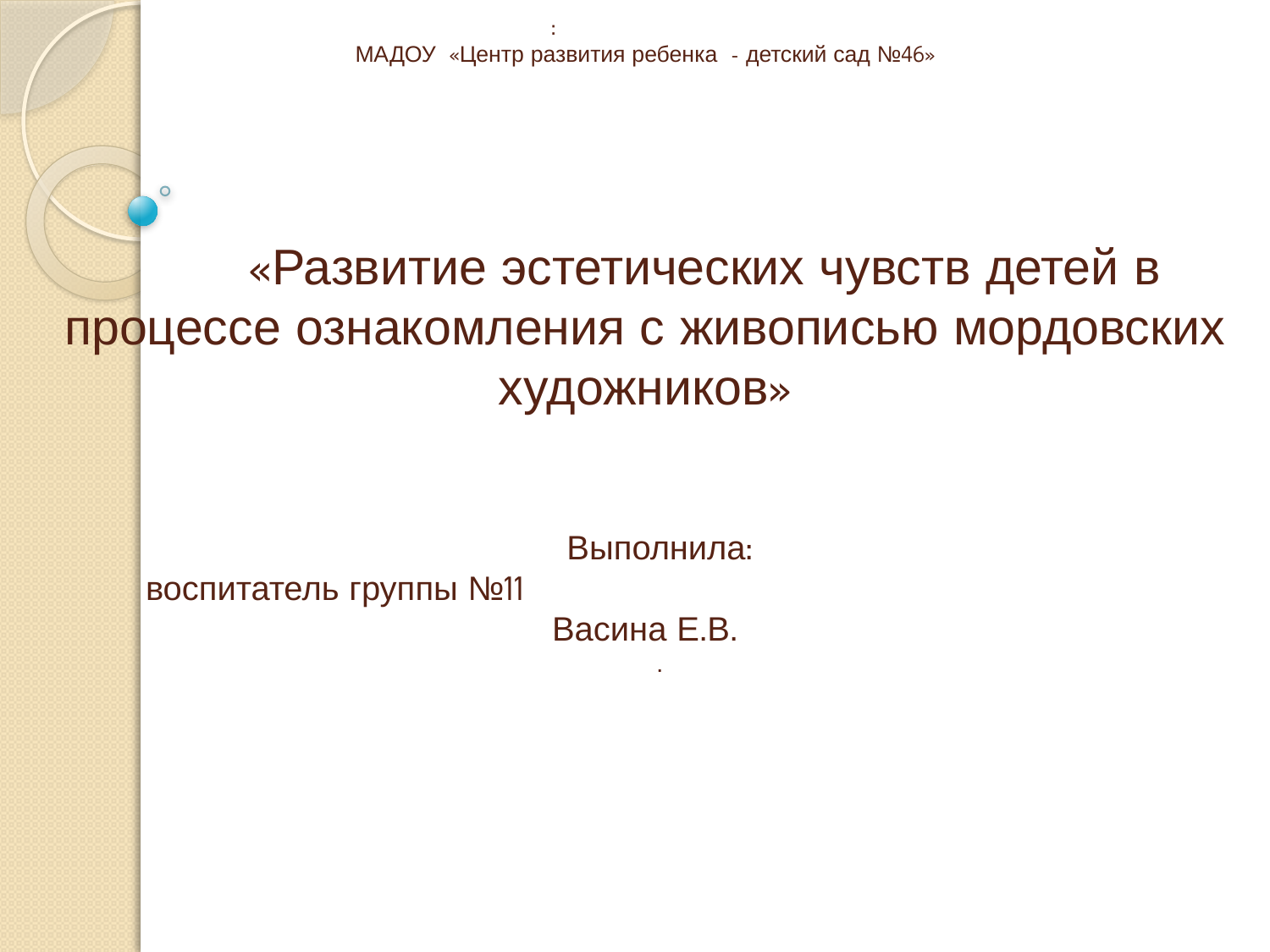

# : МАДОУ  «Центр развития ребенка  - детский сад №46» «Развитие эстетических чувств детей в процессе ознакомления с живописью мордовских художников» Выполнила: воспитатель группы №11 Васина Е.В. .